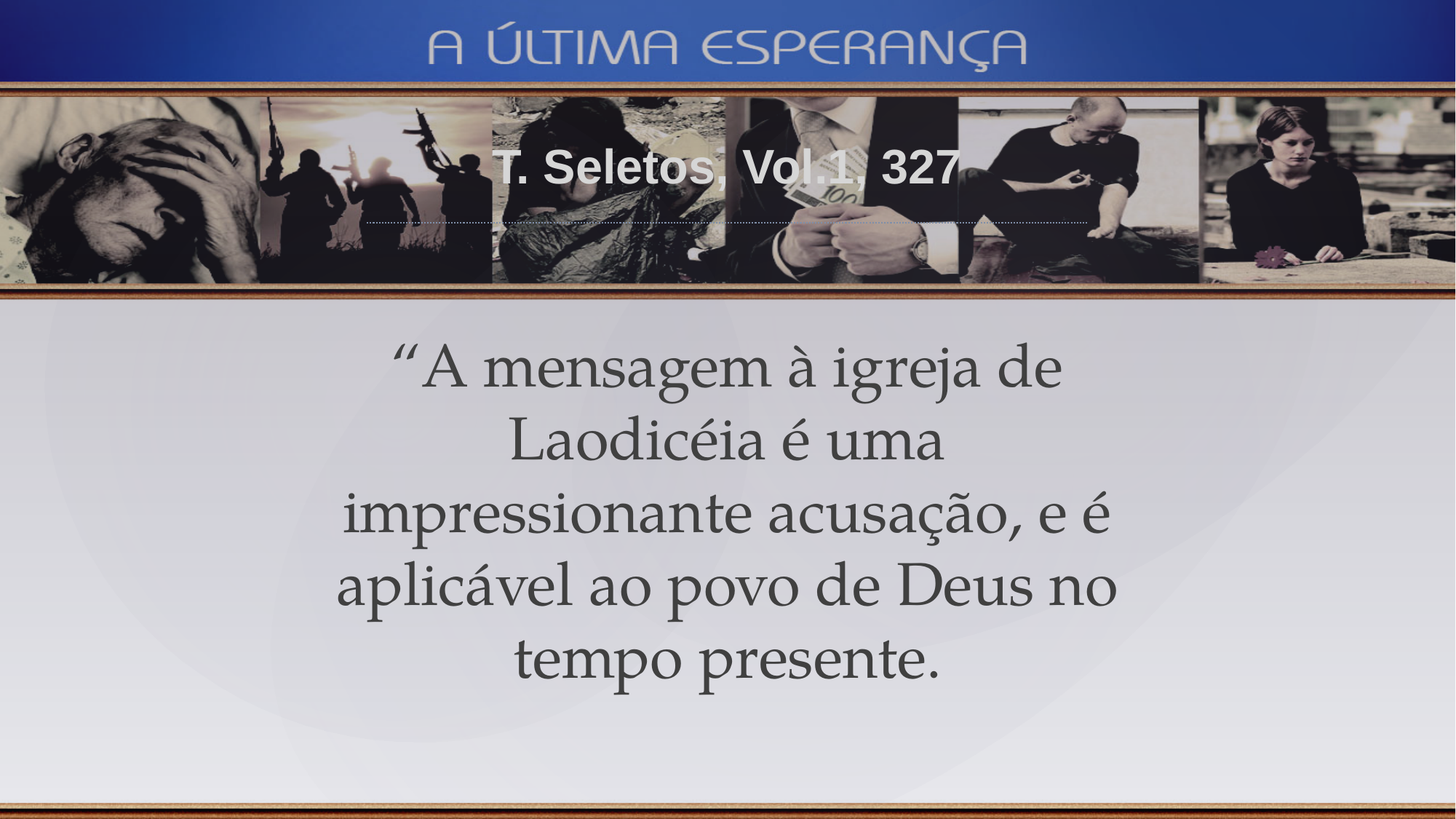

T. Seletos, Vol.1, 327
“A mensagem à igreja de Laodicéia é uma impressionante acusação, e é aplicável ao povo de Deus no tempo presente.